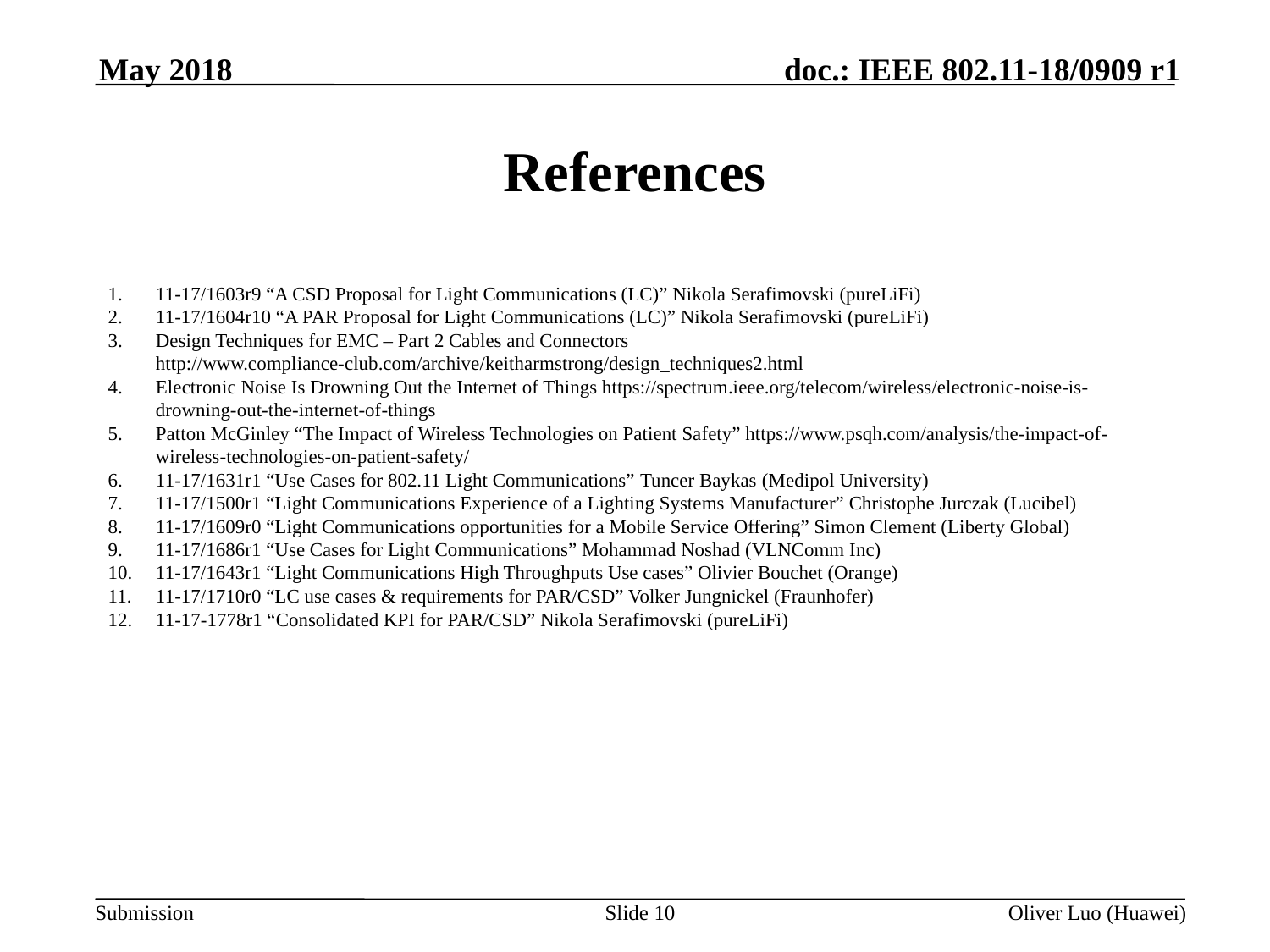

May 2018
# References
11-17/1603r9 “A CSD Proposal for Light Communications (LC)” Nikola Serafimovski (pureLiFi)
11-17/1604r10 “A PAR Proposal for Light Communications (LC)” Nikola Serafimovski (pureLiFi)
Design Techniques for EMC – Part 2 Cables and Connectors http://www.compliance-club.com/archive/keitharmstrong/design_techniques2.html
Electronic Noise Is Drowning Out the Internet of Things https://spectrum.ieee.org/telecom/wireless/electronic-noise-is-drowning-out-the-internet-of-things
Patton McGinley “The Impact of Wireless Technologies on Patient Safety” https://www.psqh.com/analysis/the-impact-of-wireless-technologies-on-patient-safety/
11-17/1631r1 “Use Cases for 802.11 Light Communications” Tuncer Baykas (Medipol University)
11-17/1500r1 “Light Communications Experience of a Lighting Systems Manufacturer” Christophe Jurczak (Lucibel)
11-17/1609r0 “Light Communications opportunities for a Mobile Service Offering” Simon Clement (Liberty Global)
11-17/1686r1 “Use Cases for Light Communications” Mohammad Noshad (VLNComm Inc)
11-17/1643r1 “Light Communications High Throughputs Use cases” Olivier Bouchet (Orange)
11-17/1710r0 “LC use cases & requirements for PAR/CSD” Volker Jungnickel (Fraunhofer)
11-17-1778r1 “Consolidated KPI for PAR/CSD” Nikola Serafimovski (pureLiFi)

Slide 10
Oliver Luo (Huawei)